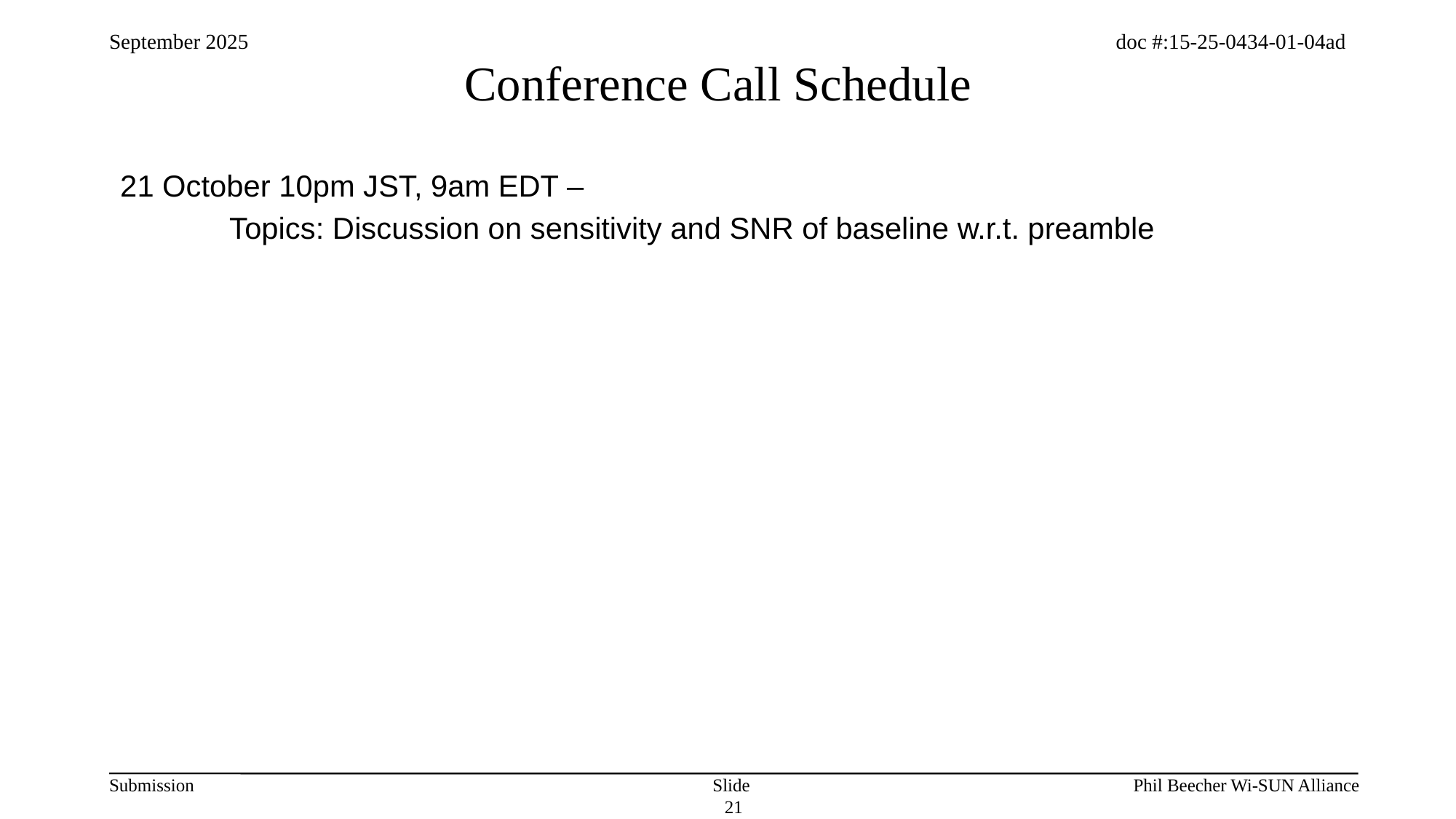

# Conference Call Schedule

21 October 10pm JST, 9am EDT –
 	Topics: Discussion on sensitivity and SNR of baseline w.r.t. preamble

Slide 21
Phil Beecher Wi-SUN Alliance